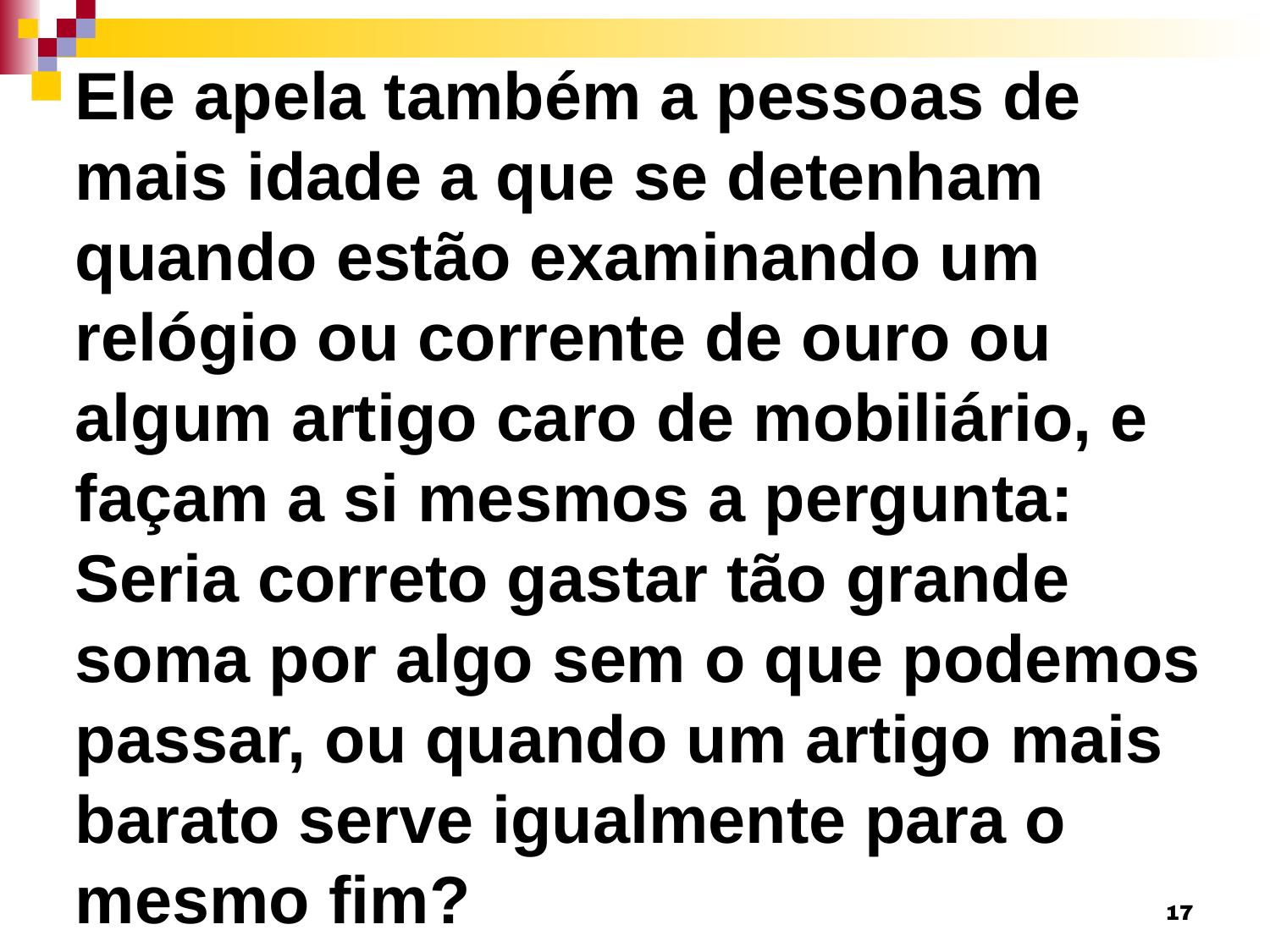

Ele apela também a pessoas de mais idade a que se detenham quando estão examinando um relógio ou corrente de ouro ou algum artigo caro de mobiliário, e façam a si mesmos a pergunta: Seria correto gastar tão grande soma por algo sem o que podemos passar, ou quando um artigo mais barato serve igualmente para o mesmo fim?
17